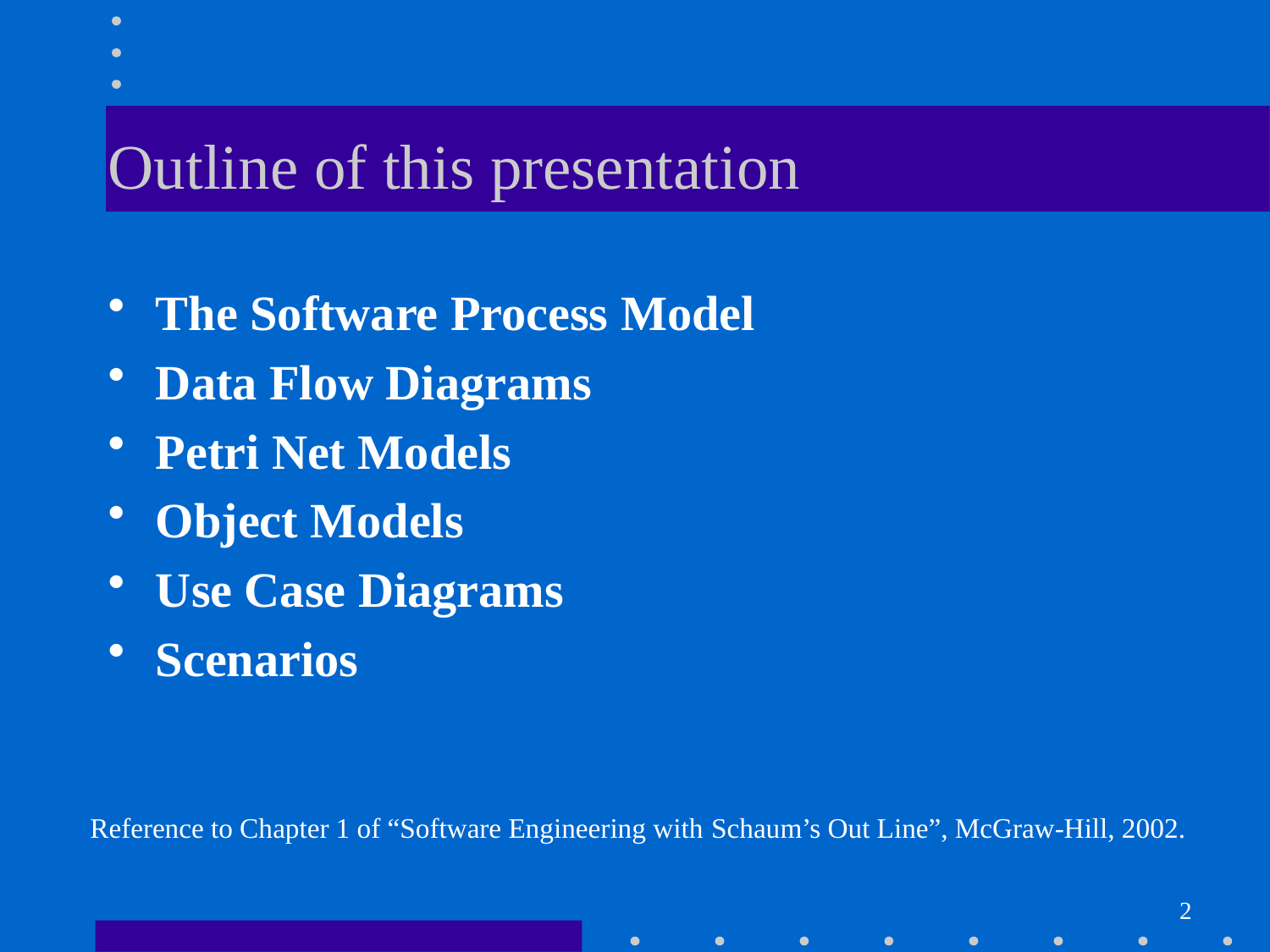

# Outline of this presentation
The Software Process Model
Data Flow Diagrams
Petri Net Models
Object Models
Use Case Diagrams
Scenarios
Reference to Chapter 1 of “Software Engineering with Schaum’s Out Line”, McGraw-Hill, 2002.